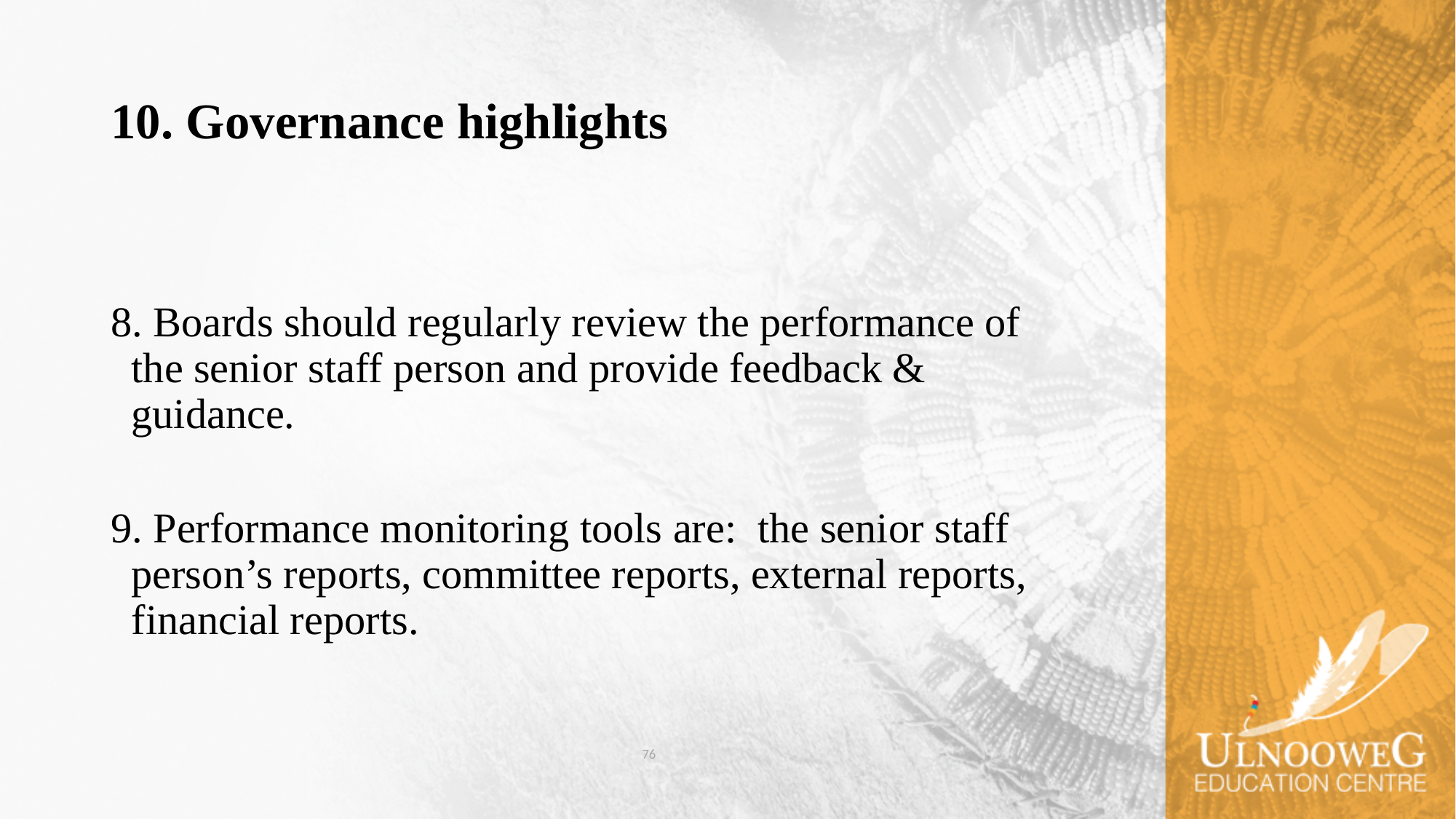

# 10. Governance highlights

8. Boards should regularly review the performance of the senior staff person and provide feedback & guidance.

9. Performance monitoring tools are:  the senior staff person’s reports, committee reports, external reports, financial reports.

76